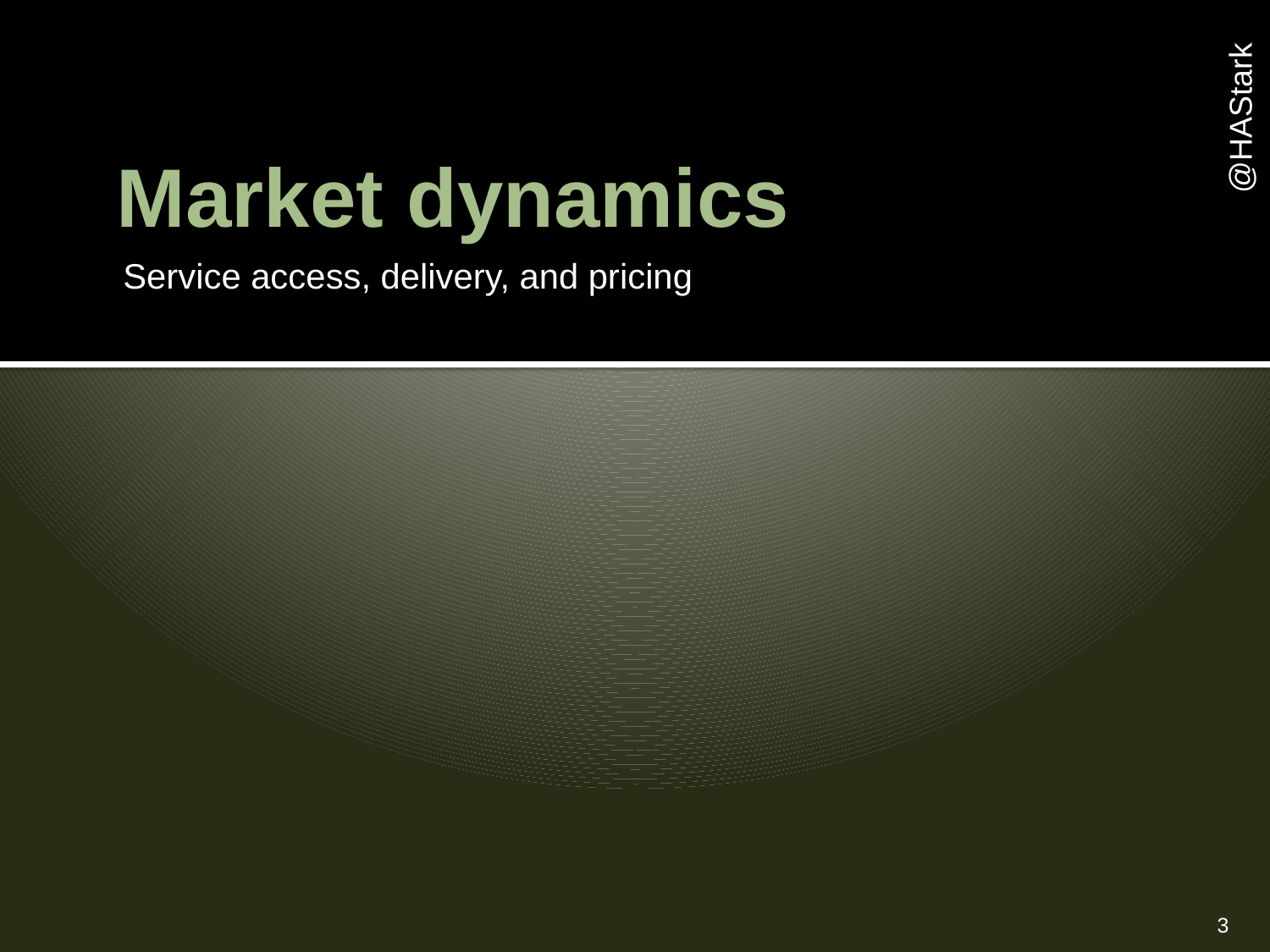

# Market dynamics
Service access, delivery, and pricing
3